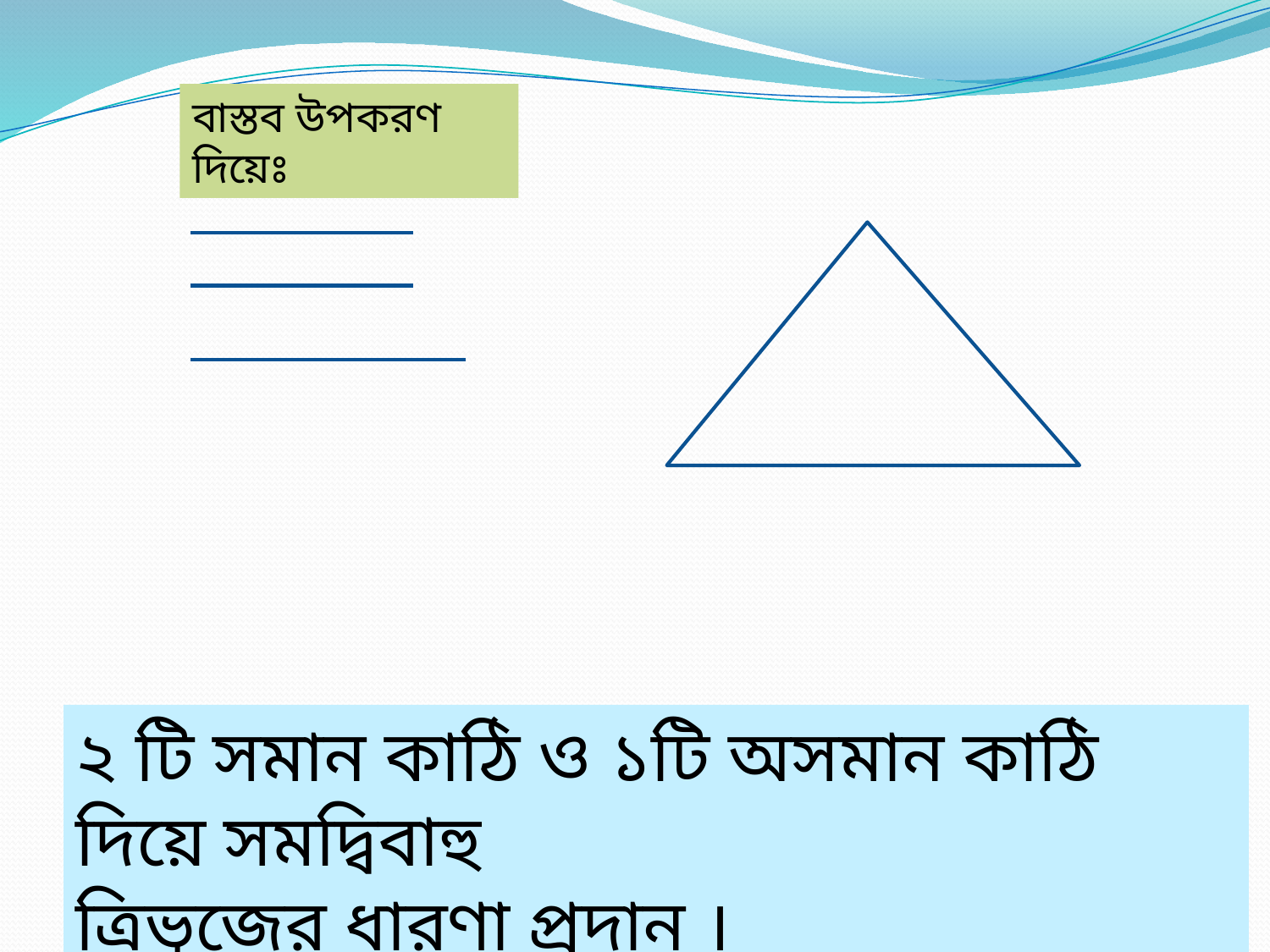

বাস্তব উপকরণ  দিয়েঃ

২ টি সমান কাঠি ও ১টি অসমান কাঠি দিয়ে সমদ্বিবাহু
ত্রিভুজের ধারণা প্রদান ।